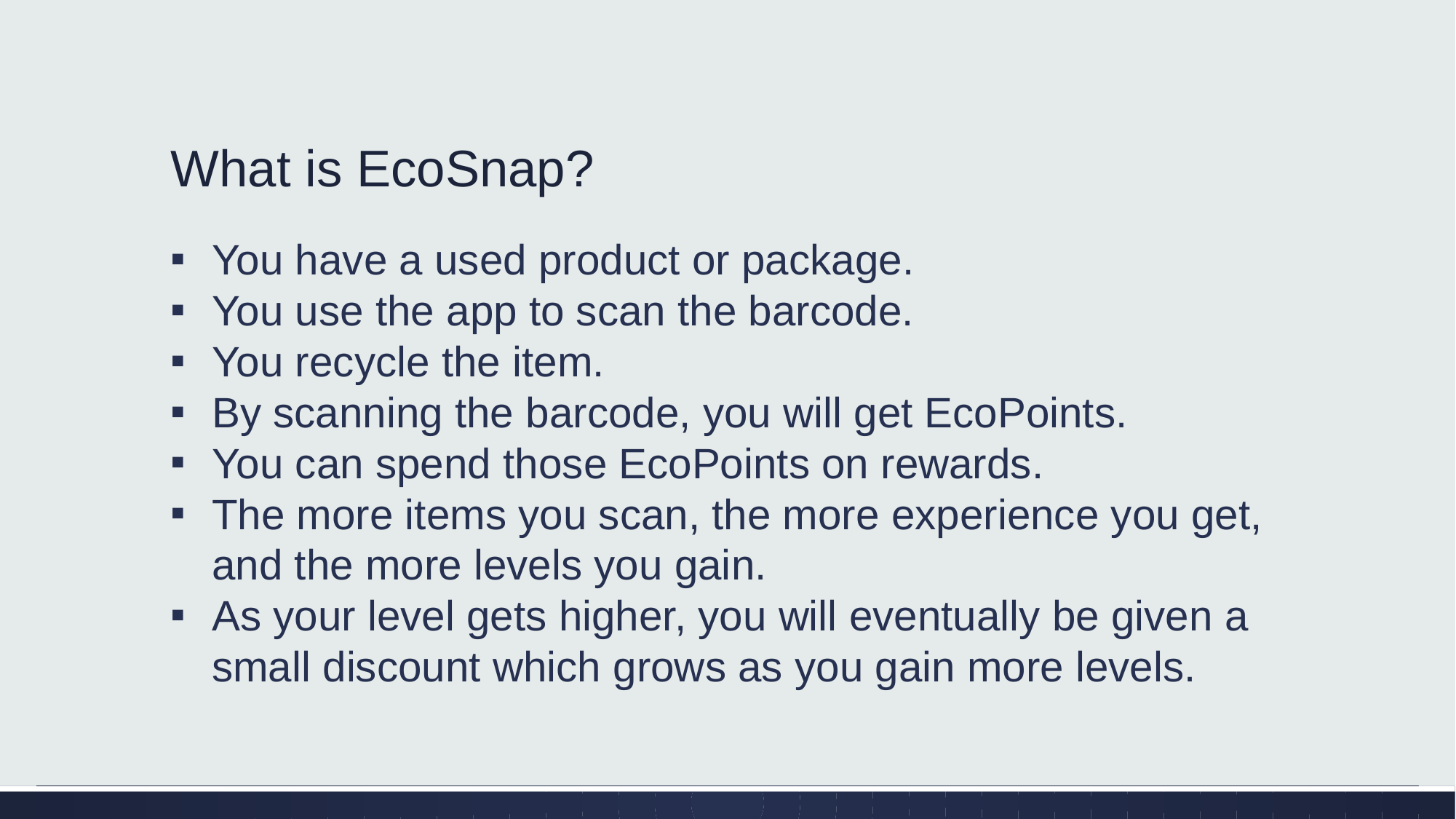

# What is EcoSnap?
You have a used product or package.
You use the app to scan the barcode.
You recycle the item.
By scanning the barcode, you will get EcoPoints.
You can spend those EcoPoints on rewards.
The more items you scan, the more experience you get, and the more levels you gain.
As your level gets higher, you will eventually be given a small discount which grows as you gain more levels.